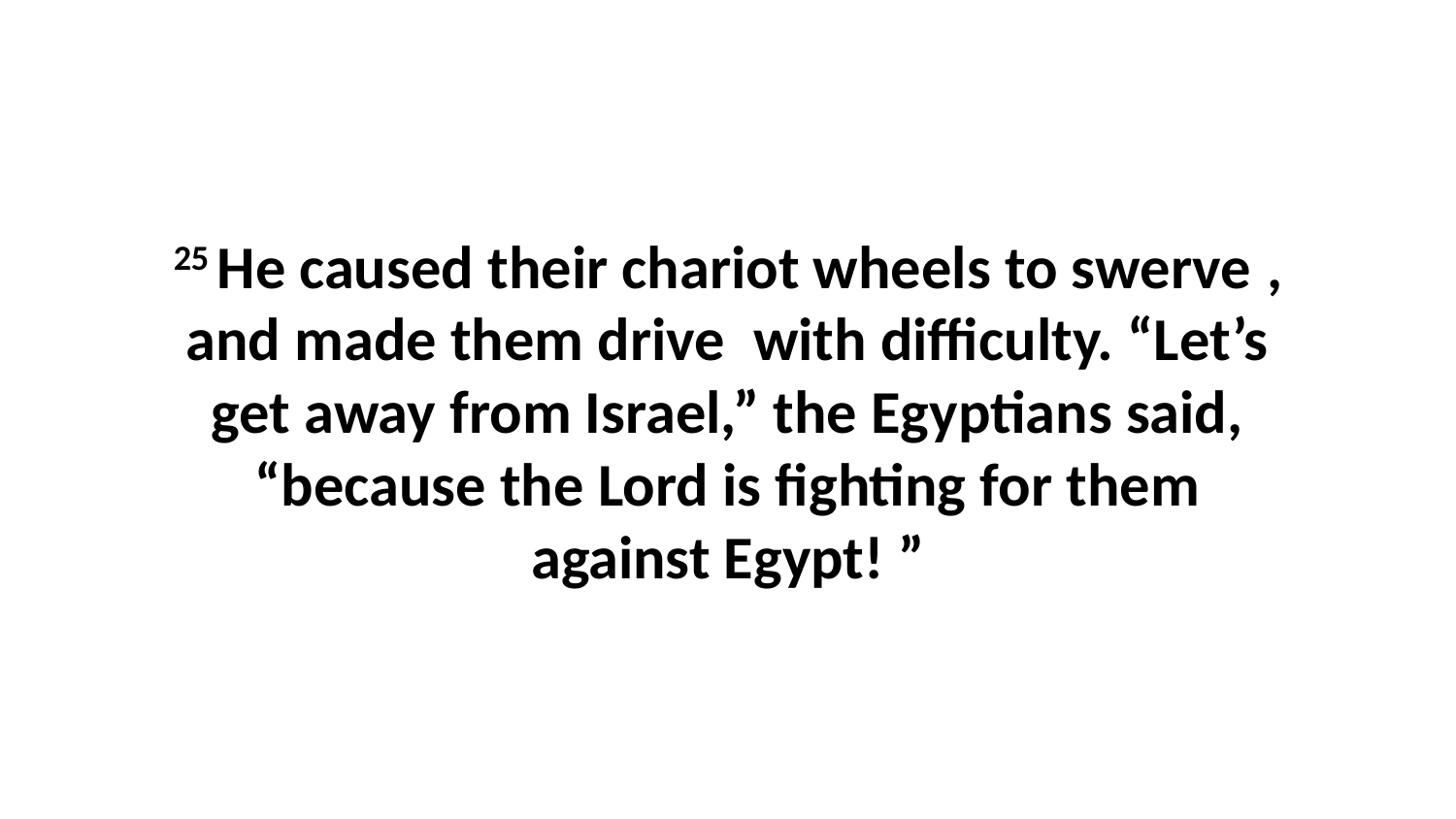

25 He caused their chariot wheels to swerve , and made them drive  with difficulty. “Let’s get away from Israel,” the Egyptians said, “because the Lord is fighting for them against Egypt! ”